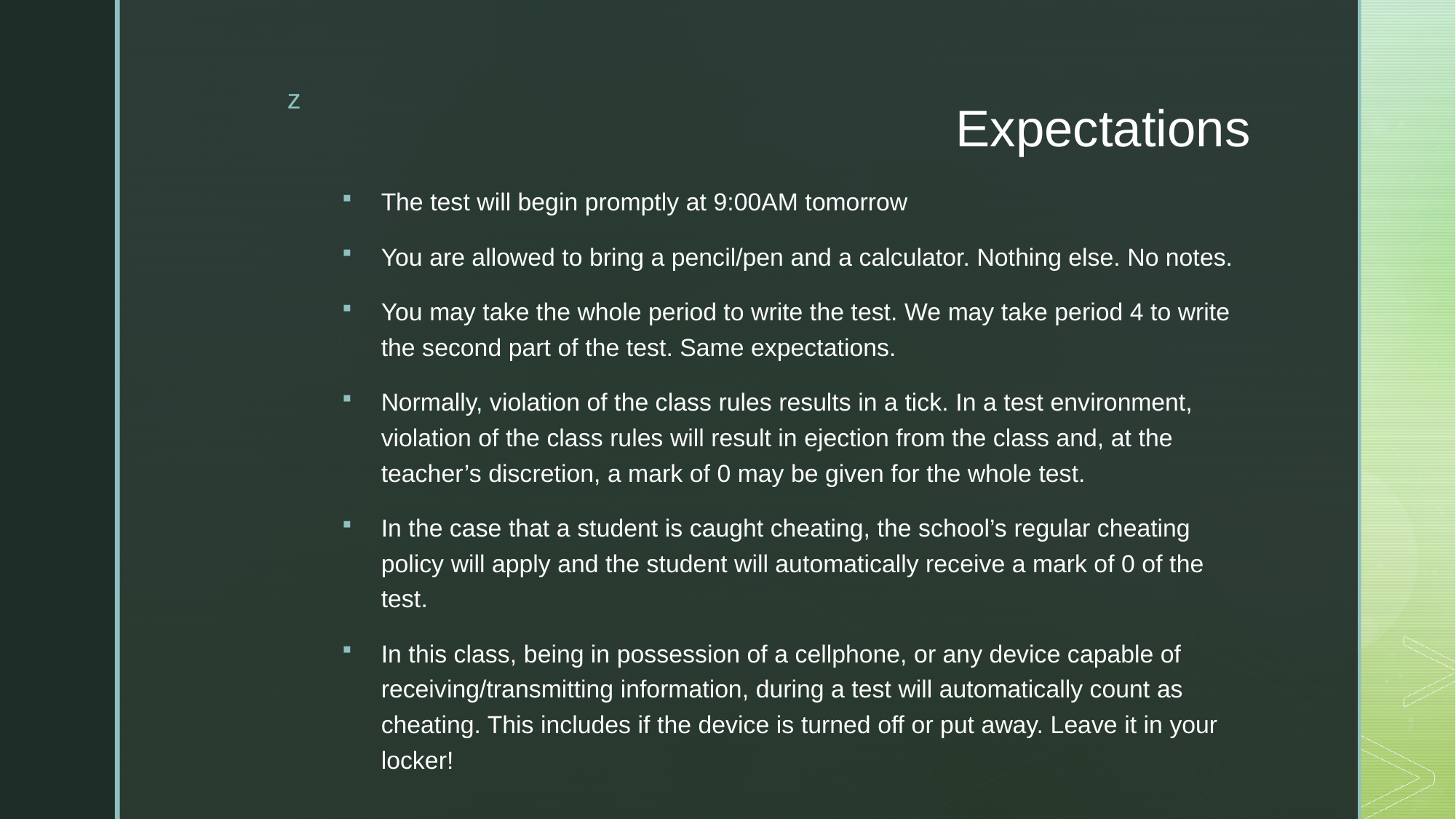

# Expectations
The test will begin promptly at 9:00AM tomorrow
You are allowed to bring a pencil/pen and a calculator. Nothing else. No notes.
You may take the whole period to write the test. We may take period 4 to write the second part of the test. Same expectations.
Normally, violation of the class rules results in a tick. In a test environment, violation of the class rules will result in ejection from the class and, at the teacher’s discretion, a mark of 0 may be given for the whole test.
In the case that a student is caught cheating, the school’s regular cheating policy will apply and the student will automatically receive a mark of 0 of the test.
In this class, being in possession of a cellphone, or any device capable of receiving/transmitting information, during a test will automatically count as cheating. This includes if the device is turned off or put away. Leave it in your locker!